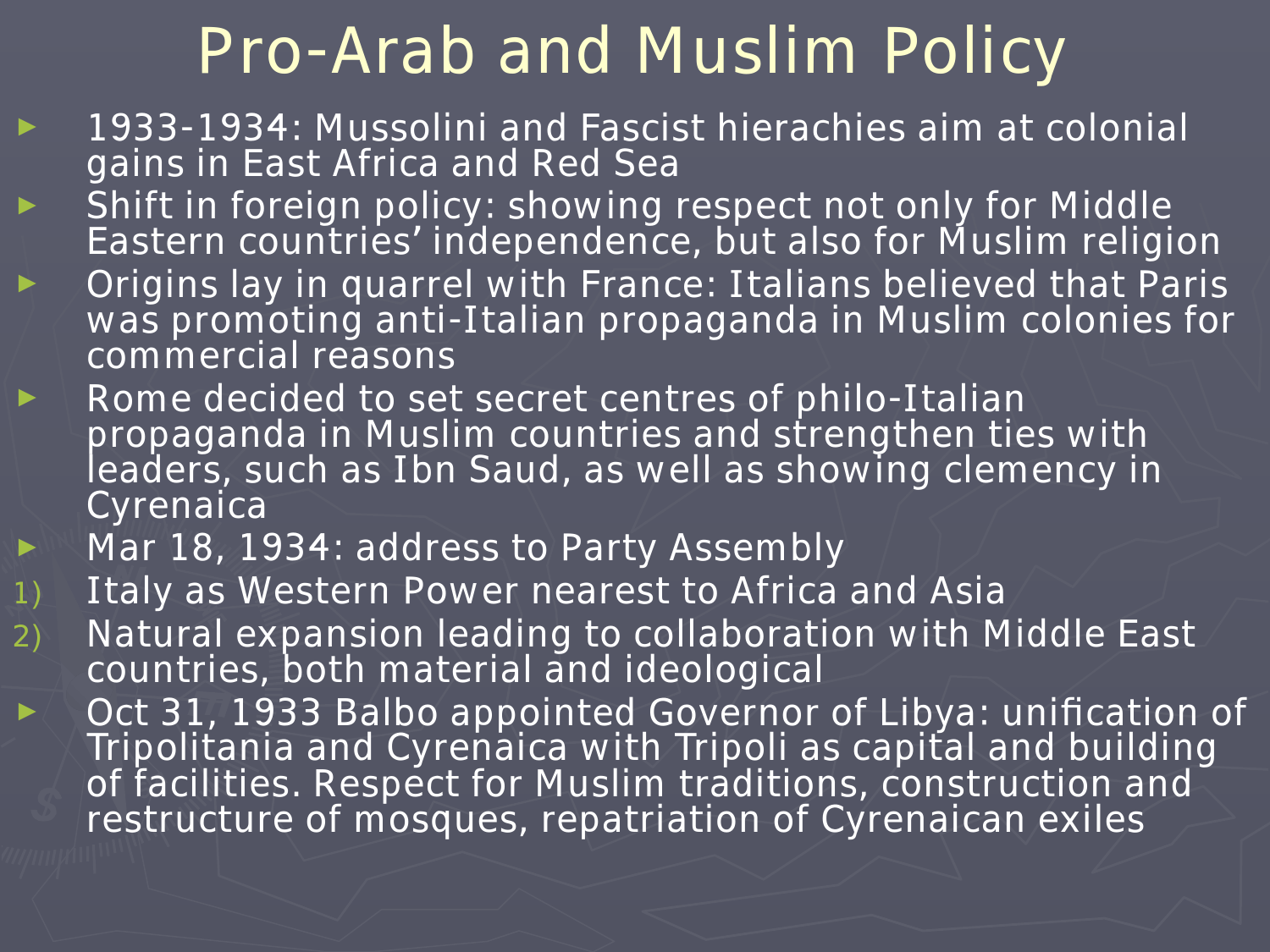

# Pro-Arab and Muslim Policy
1933-1934: Mussolini and Fascist hierachies aim at colonial gains in East Africa and Red Sea
Shift in foreign policy: showing respect not only for Middle Eastern countries’ independence, but also for Muslim religion
Origins lay in quarrel with France: Italians believed that Paris was promoting anti-Italian propaganda in Muslim colonies for commercial reasons
Rome decided to set secret centres of philo-Italian propaganda in Muslim countries and strengthen ties with leaders, such as Ibn Saud, as well as showing clemency in Cyrenaica
Mar 18, 1934: address to Party Assembly
Italy as Western Power nearest to Africa and Asia
Natural expansion leading to collaboration with Middle East countries, both material and ideological
Oct 31, 1933 Balbo appointed Governor of Libya: unification of Tripolitania and Cyrenaica with Tripoli as capital and building of facilities. Respect for Muslim traditions, construction and restructure of mosques, repatriation of Cyrenaican exiles